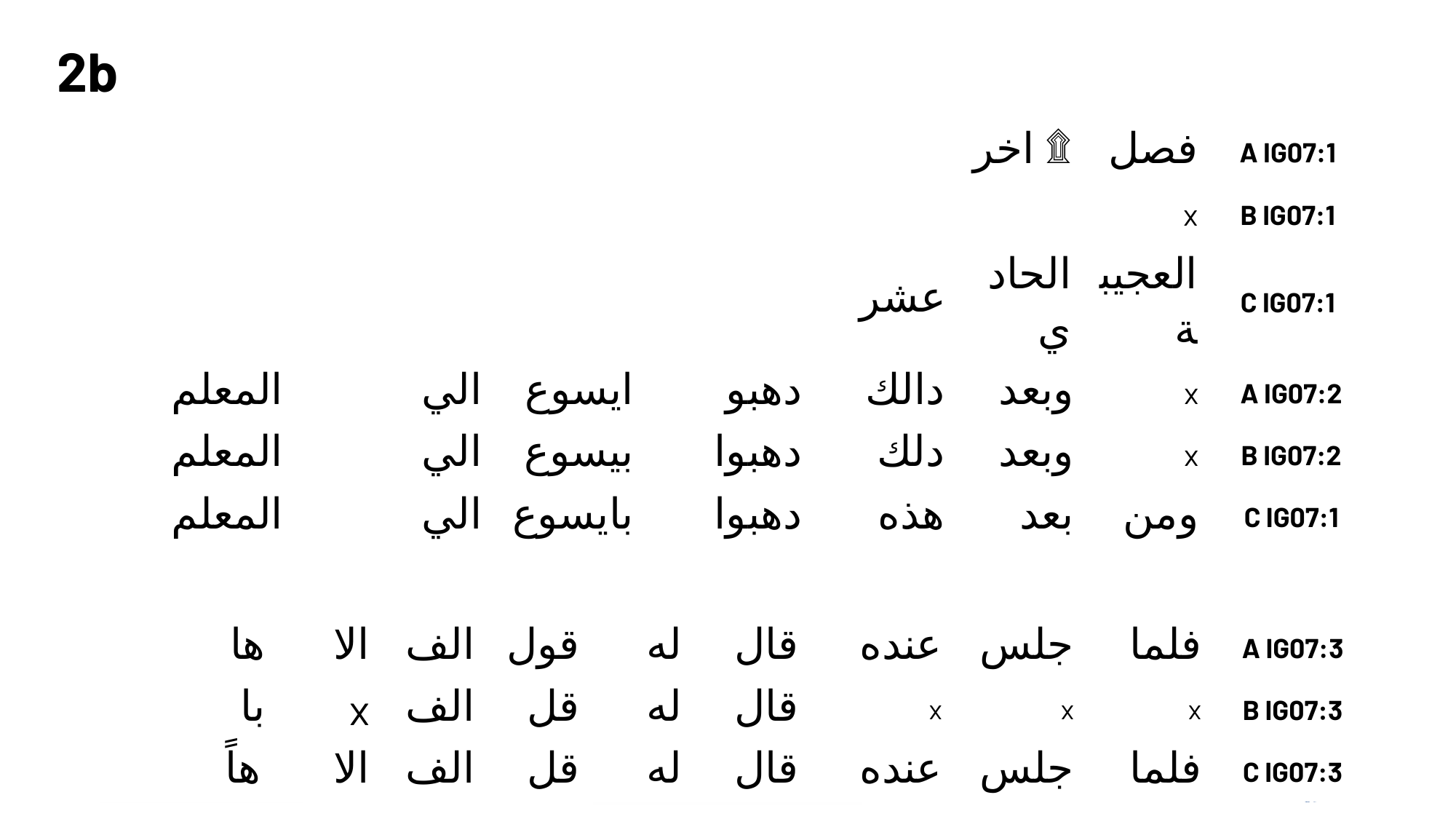

2b
|  | اخر ۩ | فصل | A IG07:1 |
| --- | --- | --- | --- |
|  |  | x | B IG07:1 |
| عشر | الحادي | العجيبة | C IG07:1 |
| المعلم | الي | ايسوع | دهبو | دالك | وبعد | x | A IG07:2 |
| --- | --- | --- | --- | --- | --- | --- | --- |
| المعلم | الي | بيسوع | دهبوا | دلك | وبعد | x | B IG07:2 |
| المعلم | الي | بايسوع | دهبوا | هذه | بعد | ومن | C IG07:1 |
| ها | الا | الف | قول | له | قال | عنده | جلس | فلما | A IG07:3 |
| --- | --- | --- | --- | --- | --- | --- | --- | --- | --- |
| با | x | الف | قل | له | قال | x | x | x | B IG07:3 |
| هاً | الا | الف | قل | له | قال | عنده | جلس | فلما | C IG07:3 |